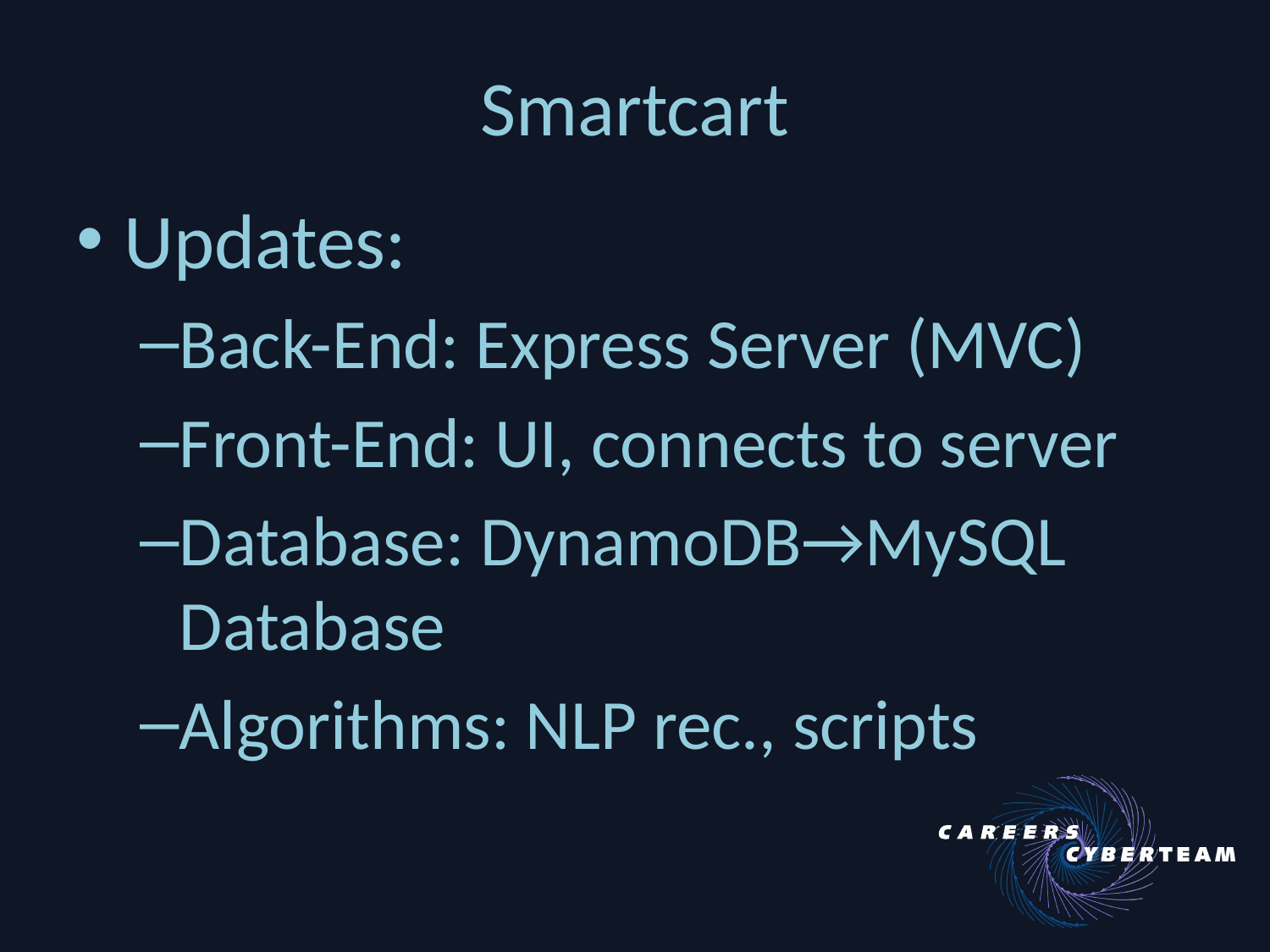

# Smartcart
Updates:
Back-End: Express Server (MVC)
Front-End: UI, connects to server
Database: DynamoDB→MySQL Database
Algorithms: NLP rec., scripts